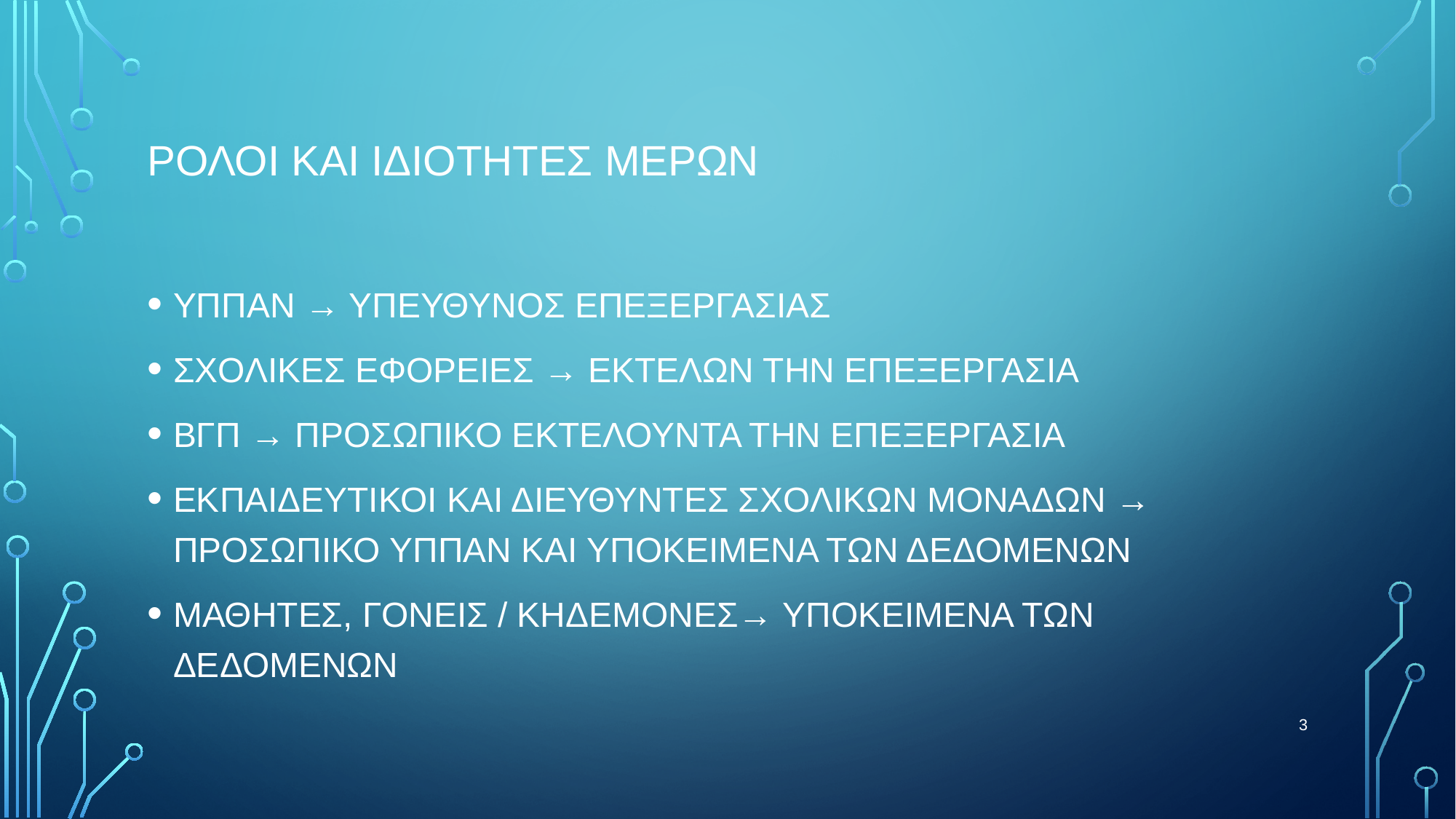

# Ρολοι και ιδιοτητεσ μερων
ΥΠΠΑΝ → ΥΠΕΥΘΥΝΟΣ ΕΠΕΞΕΡΓΑΣΙΑΣ
ΣΧΟΛΙΚΕΣ ΕΦΟΡΕΙΕΣ → ΕΚΤΕΛΩΝ ΤΗΝ ΕΠΕΞΕΡΓΑΣΙΑ
ΒΓΠ → ΠΡΟΣΩΠΙΚΟ ΕΚΤΕΛΟΥΝΤΑ ΤΗΝ ΕΠΕΞΕΡΓΑΣΙΑ
ΕΚΠΑΙΔΕΥΤΙΚΟΙ ΚΑΙ ΔΙΕΥΘΥΝΤΕΣ ΣΧΟΛΙΚΩΝ ΜΟΝΑΔΩΝ → ΠΡΟΣΩΠΙΚΟ ΥΠΠΑΝ ΚΑΙ ΥΠΟΚΕΙΜΕΝΑ ΤΩΝ ΔΕΔΟΜΕΝΩΝ
ΜΑΘΗΤΕΣ, ΓΟΝΕΙΣ / ΚΗΔΕΜΟΝΕΣ→ ΥΠΟΚΕΙΜΕΝΑ ΤΩΝ ΔΕΔΟΜΕΝΩΝ

3